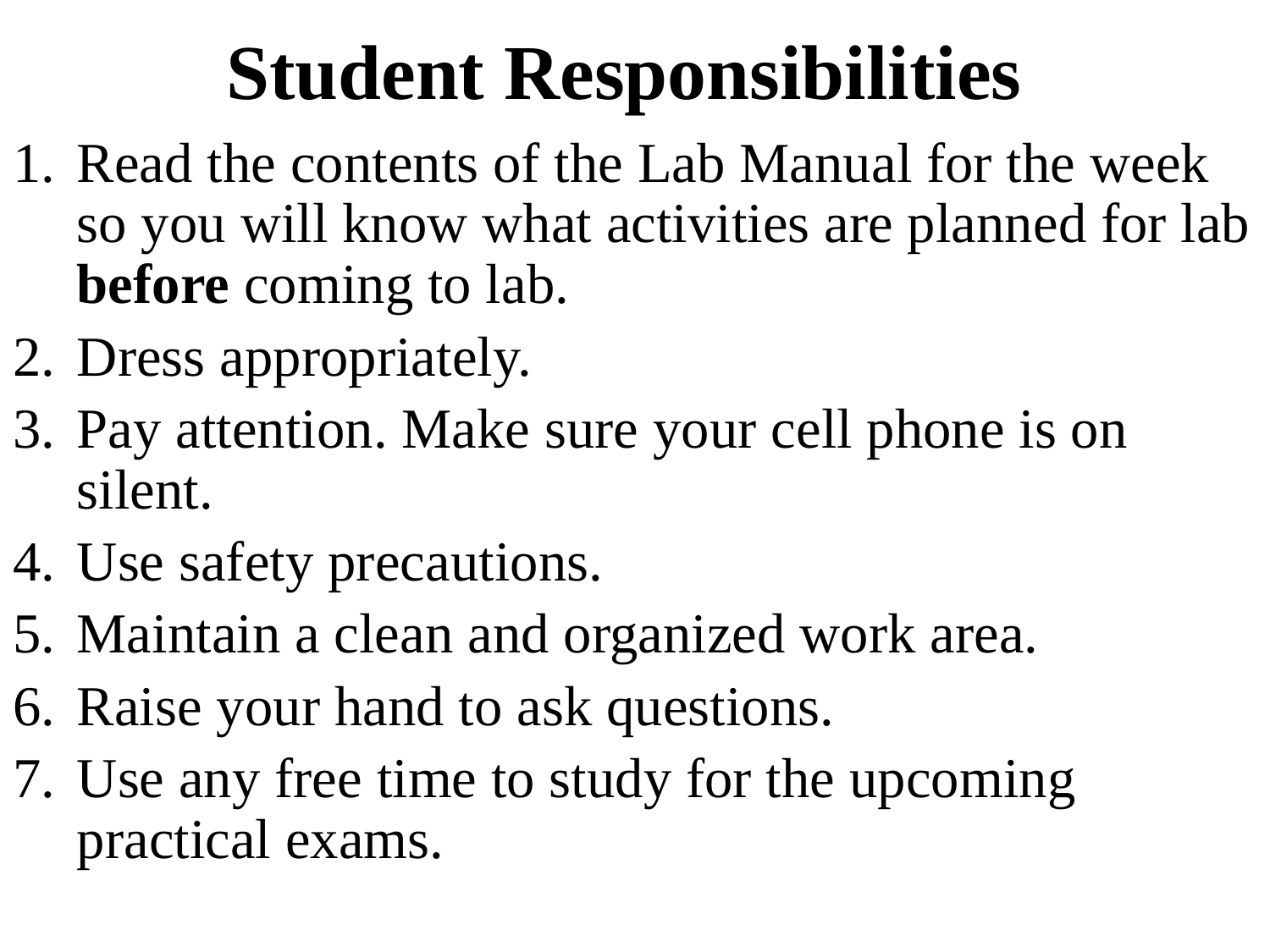

# Student Responsibilities
Read the contents of the Lab Manual for the week so you will know what activities are planned for lab before coming to lab.
Dress appropriately.
Pay attention. Make sure your cell phone is on silent.
Use safety precautions.
Maintain a clean and organized work area.
Raise your hand to ask questions.
Use any free time to study for the upcoming practical exams.